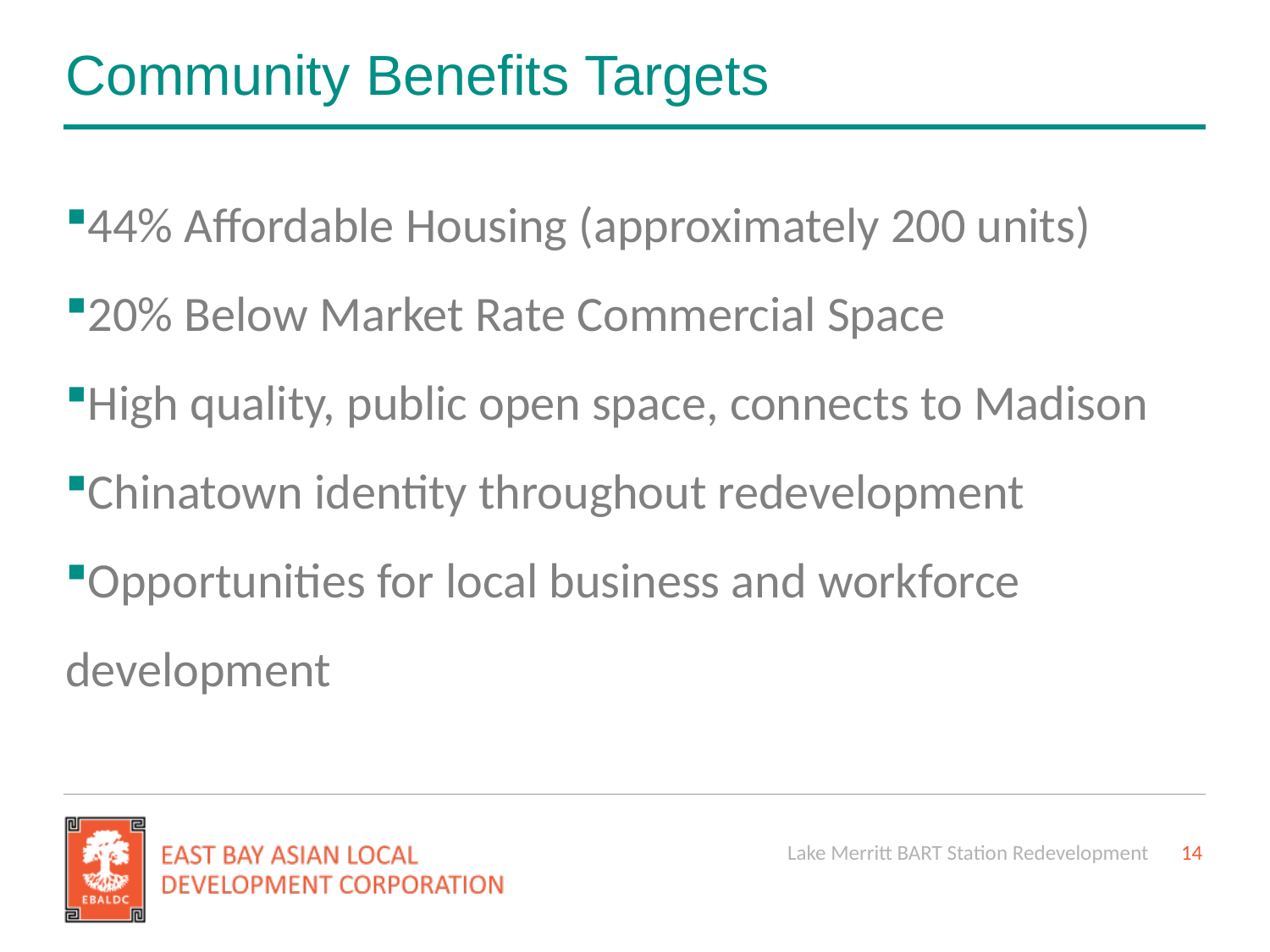

# Community Benefits Targets
44% Affordable Housing (approximately 200 units)
20% Below Market Rate Commercial Space
High quality, public open space, connects to Madison
Chinatown identity throughout redevelopment
Opportunities for local business and workforce development
Lake Merritt BART Station Redevelopment
14